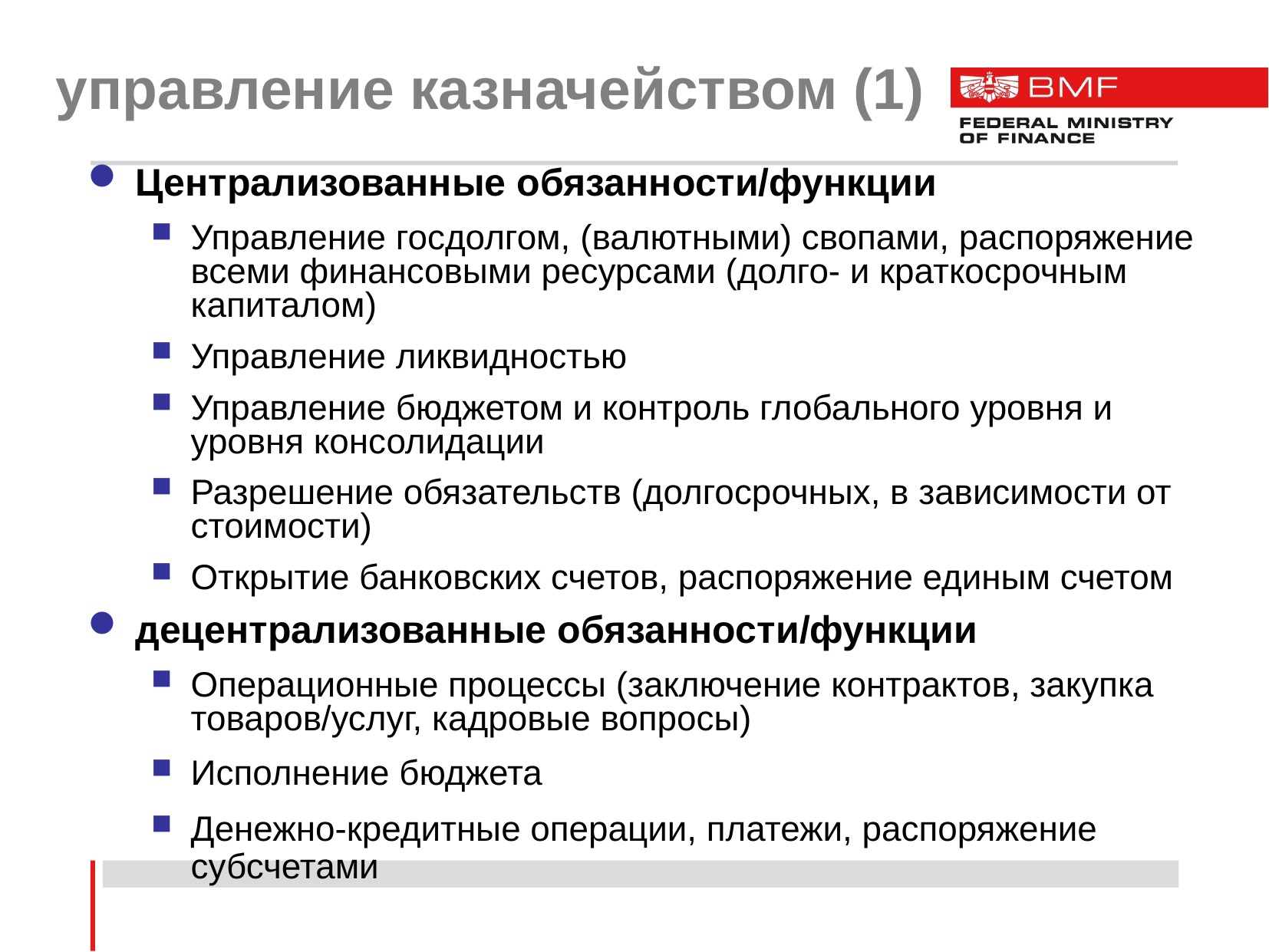

управление казначейством (1)
Централизованные обязанности/функции
Управление госдолгом, (валютными) свопами, распоряжение всеми финансовыми ресурсами (долго- и краткосрочным капиталом)
Управление ликвидностью
Управление бюджетом и контроль глобального уровня и уровня консолидации
Разрешение обязательств (долгосрочных, в зависимости от стоимости)
Открытие банковских счетов, распоряжение единым счетом
децентрализованные обязанности/функции
Операционные процессы (заключение контрактов, закупка товаров/услуг, кадровые вопросы)
Исполнение бюджета
Денежно-кредитные операции, платежи, распоряжение субсчетами